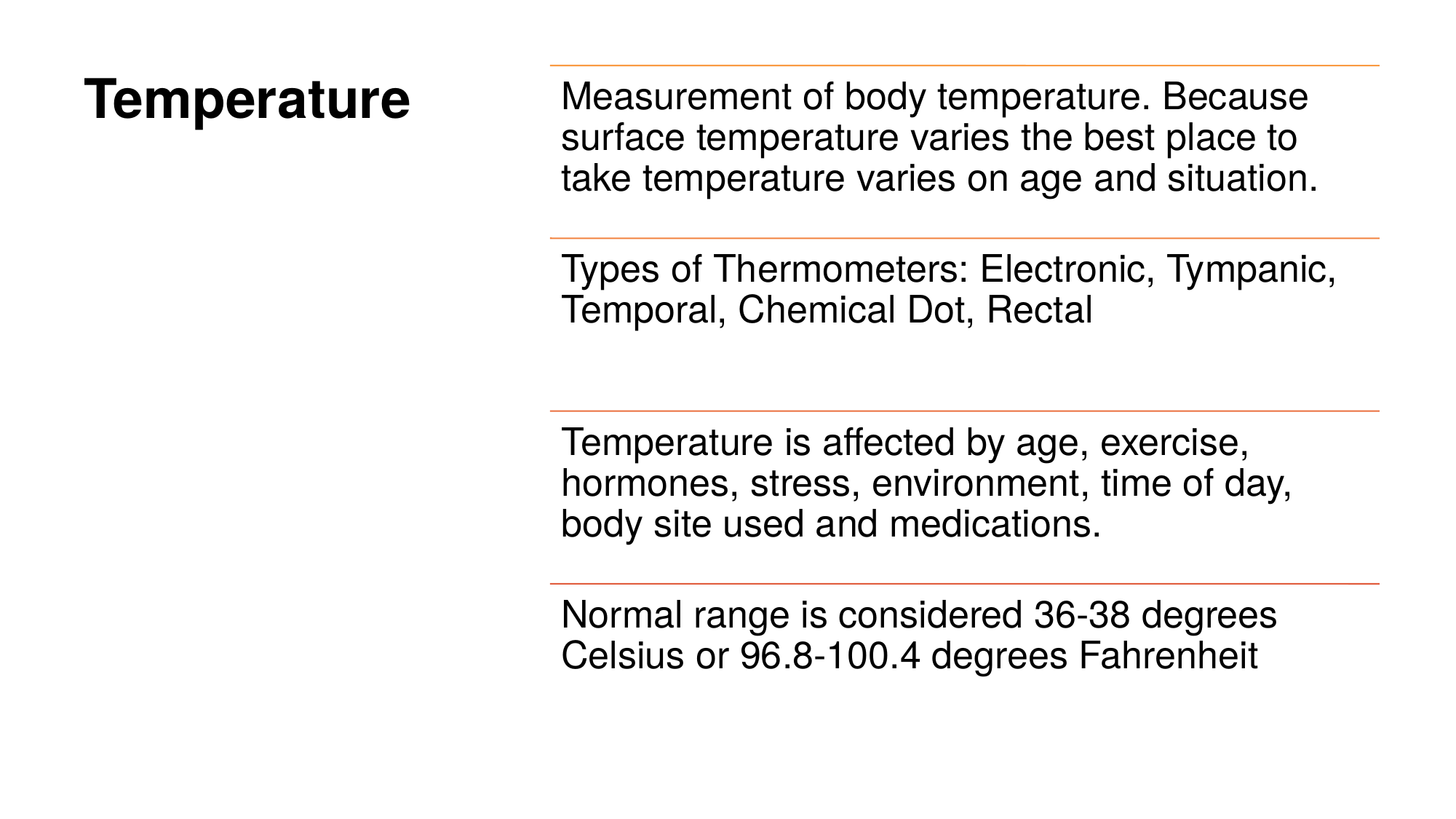

# Temperature
Measurement of body temperature. Because surface temperature varies the best place to take temperature varies on age and situation.
Types of Thermometers: Electronic, Tympanic, Temporal, Chemical Dot, Rectal
Temperature is affected by age, exercise, hormones, stress, environment, time of day, body site used and medications.
Normal range is considered 36-38 degrees Celsius or 96.8-100.4 degrees Fahrenheit